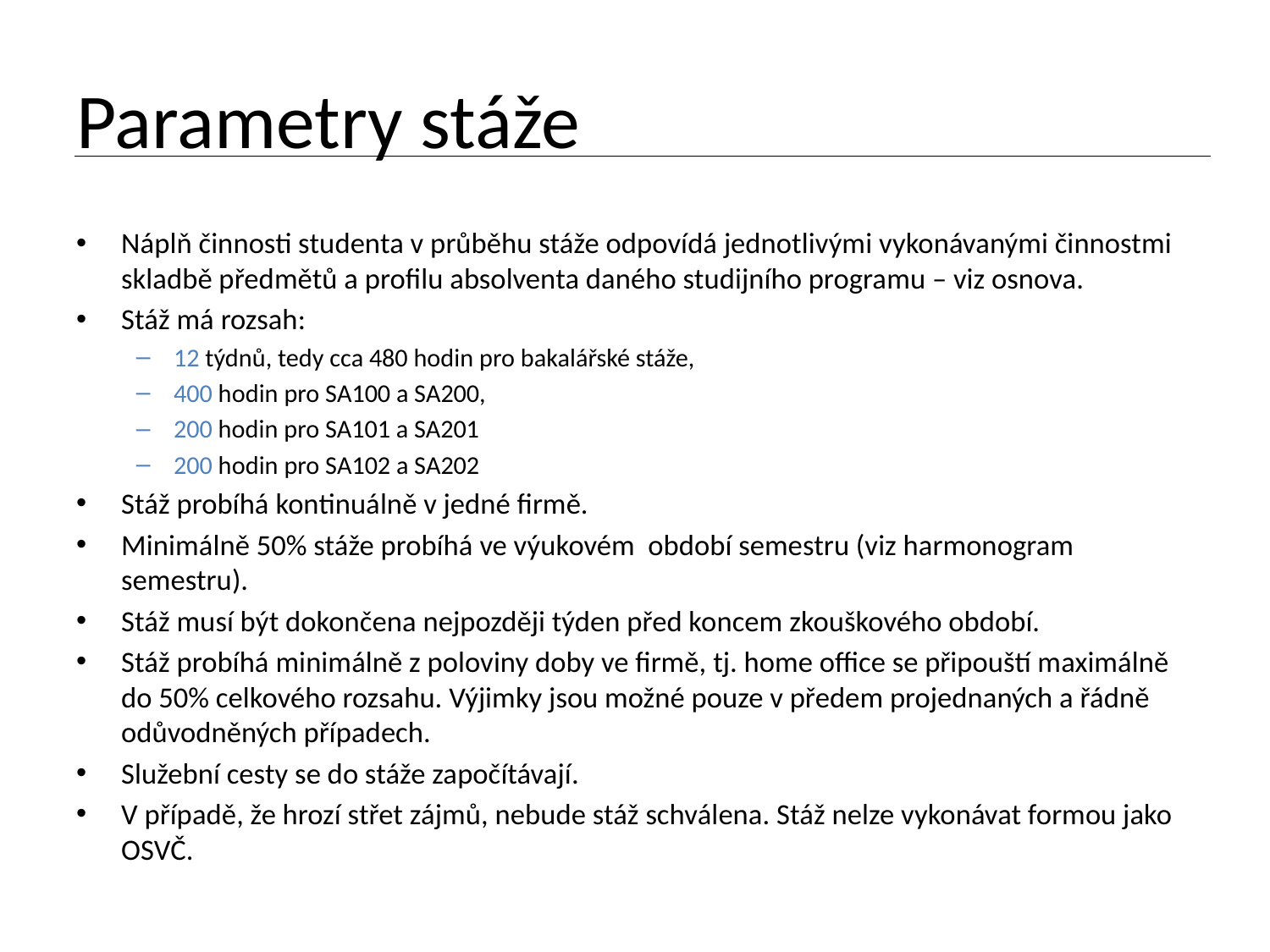

# Parametry stáže
Náplň činnosti studenta v průběhu stáže odpovídá jednotlivými vykonávanými činnostmi skladbě předmětů a profilu absolventa daného studijního programu – viz osnova.
Stáž má rozsah:
12 týdnů, tedy cca 480 hodin pro bakalářské stáže,
400 hodin pro SA100 a SA200,
200 hodin pro SA101 a SA201
200 hodin pro SA102 a SA202
Stáž probíhá kontinuálně v jedné firmě.
Minimálně 50% stáže probíhá ve výukovém  období semestru (viz harmonogram semestru).
Stáž musí být dokončena nejpozději týden před koncem zkouškového období.
Stáž probíhá minimálně z poloviny doby ve firmě, tj. home office se připouští maximálně do 50% celkového rozsahu. Výjimky jsou možné pouze v předem projednaných a řádně odůvodněných případech.
Služební cesty se do stáže započítávají.
V případě, že hrozí střet zájmů, nebude stáž schválena. Stáž nelze vykonávat formou jako OSVČ.